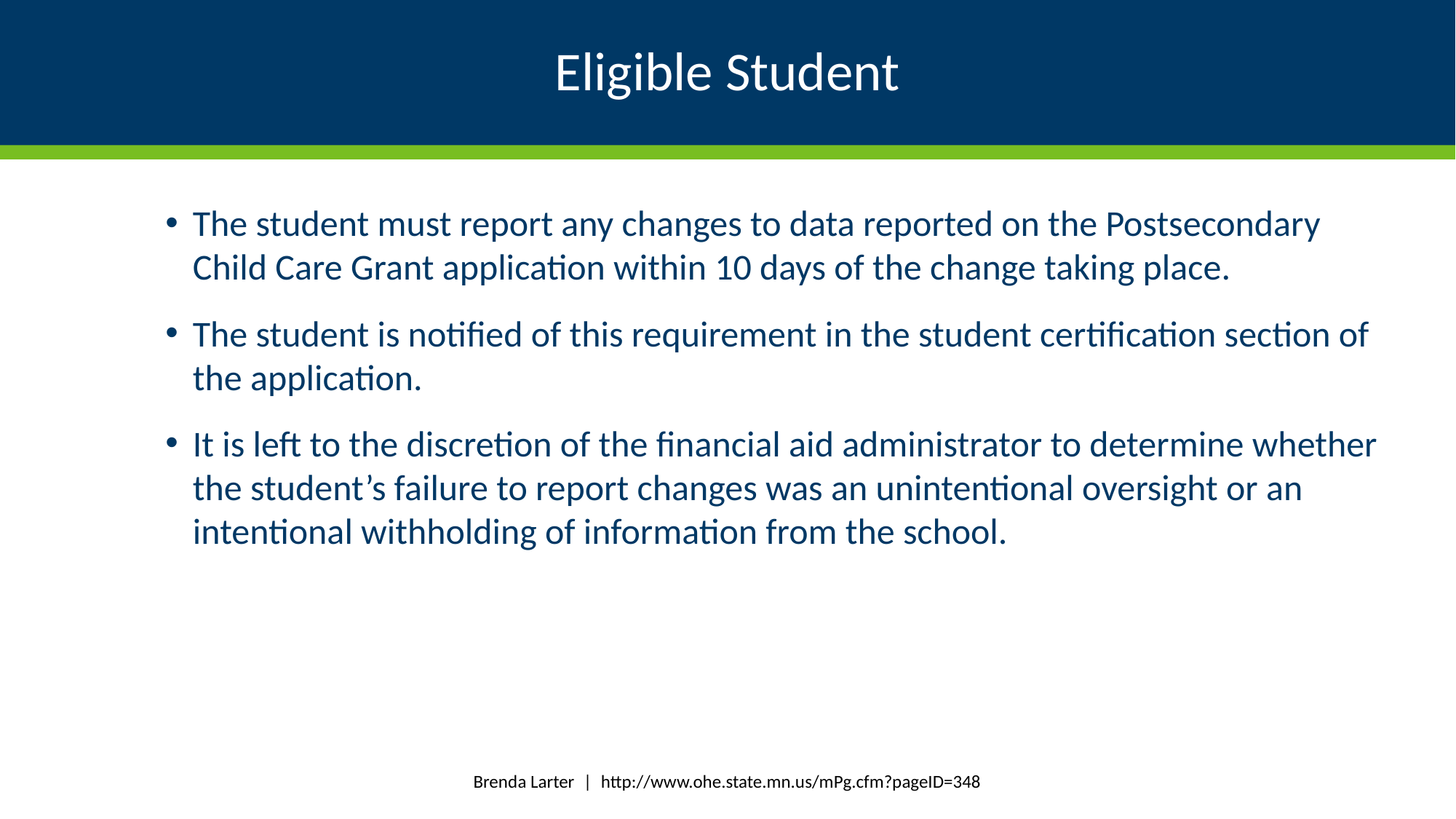

# Eligible Student
The student must report any changes to data reported on the Postsecondary Child Care Grant application within 10 days of the change taking place.
The student is notified of this requirement in the student certification section of the application.
It is left to the discretion of the financial aid administrator to determine whether the student’s failure to report changes was an unintentional oversight or an intentional withholding of information from the school.

Brenda Larter | http://www.ohe.state.mn.us/mPg.cfm?pageID=348